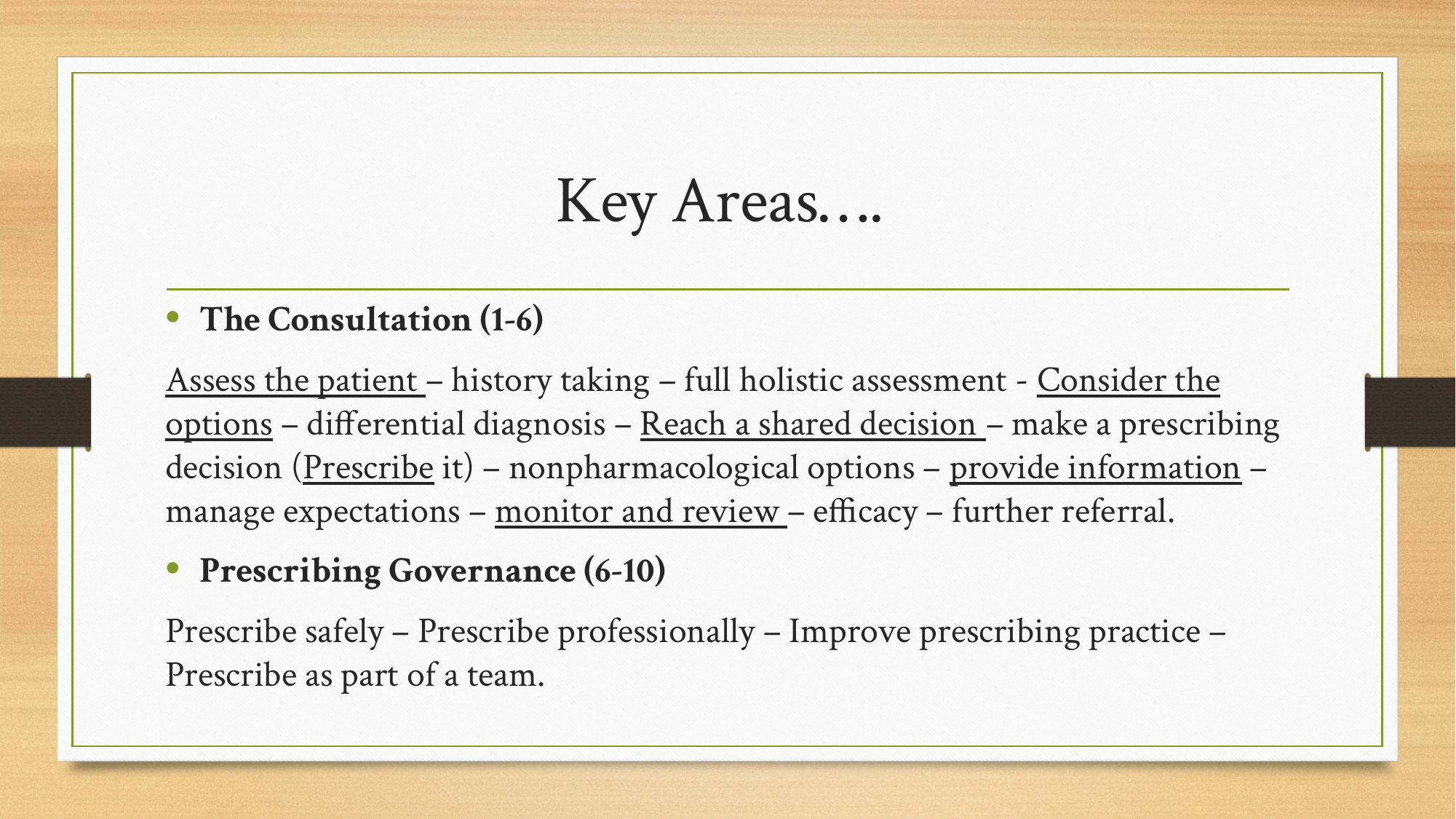

# Key Areas….
The Consultation (1-6)
Assess the patient – history taking – full holistic assessment - Consider the options – differential diagnosis – Reach a shared decision – make a prescribing decision (Prescribe it) – nonpharmacological options – provide information – manage expectations – monitor and review – efficacy – further referral.
Prescribing Governance (6-10)
Prescribe safely – Prescribe professionally – Improve prescribing practice – Prescribe as part of a team.